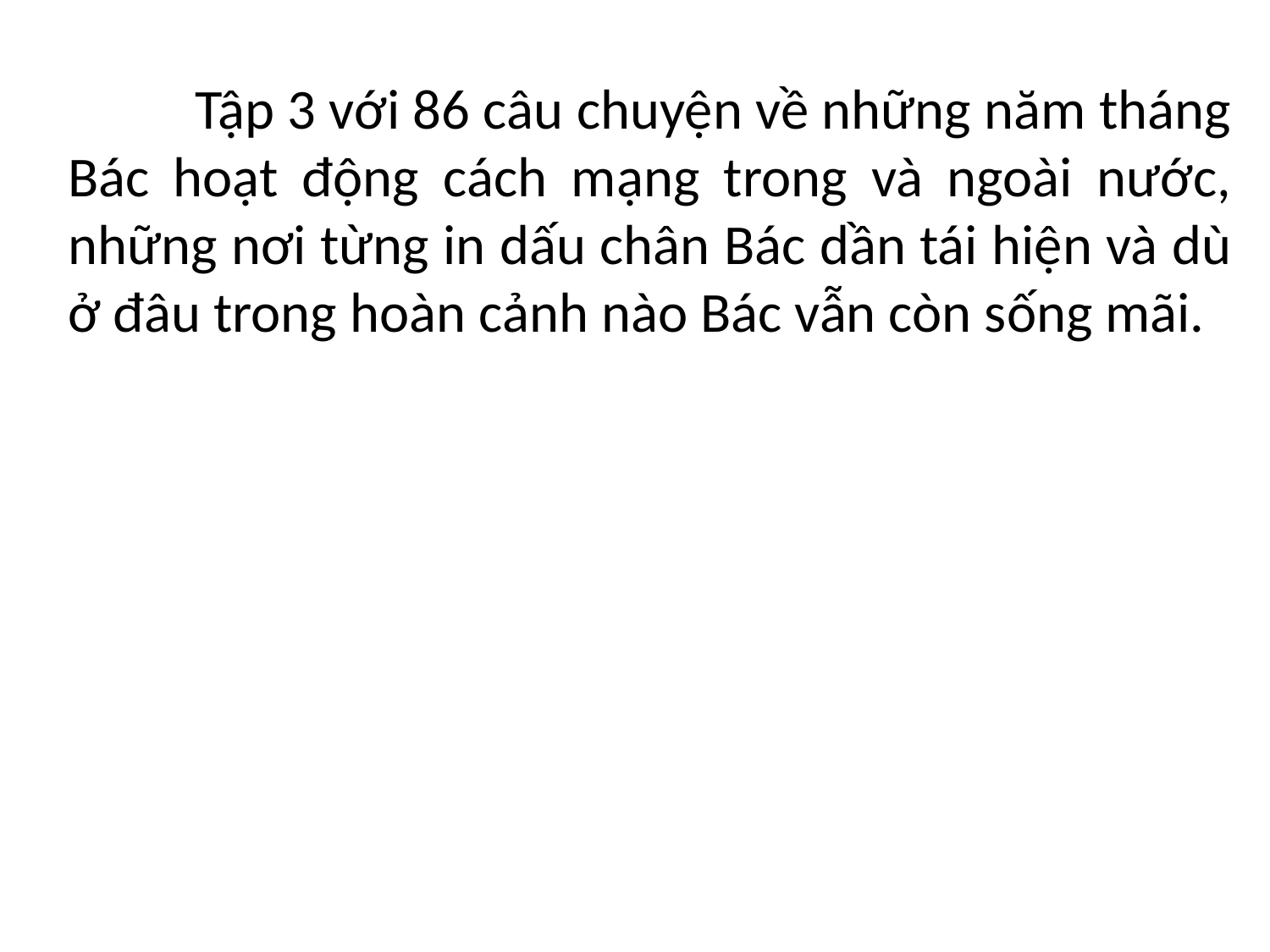

Tập 3 với 86 câu chuyện về những năm tháng Bác hoạt động cách mạng trong và ngoài nước, những nơi từng in dấu chân Bác dần tái hiện và dù ở đâu trong hoàn cảnh nào Bác vẫn còn sống mãi.